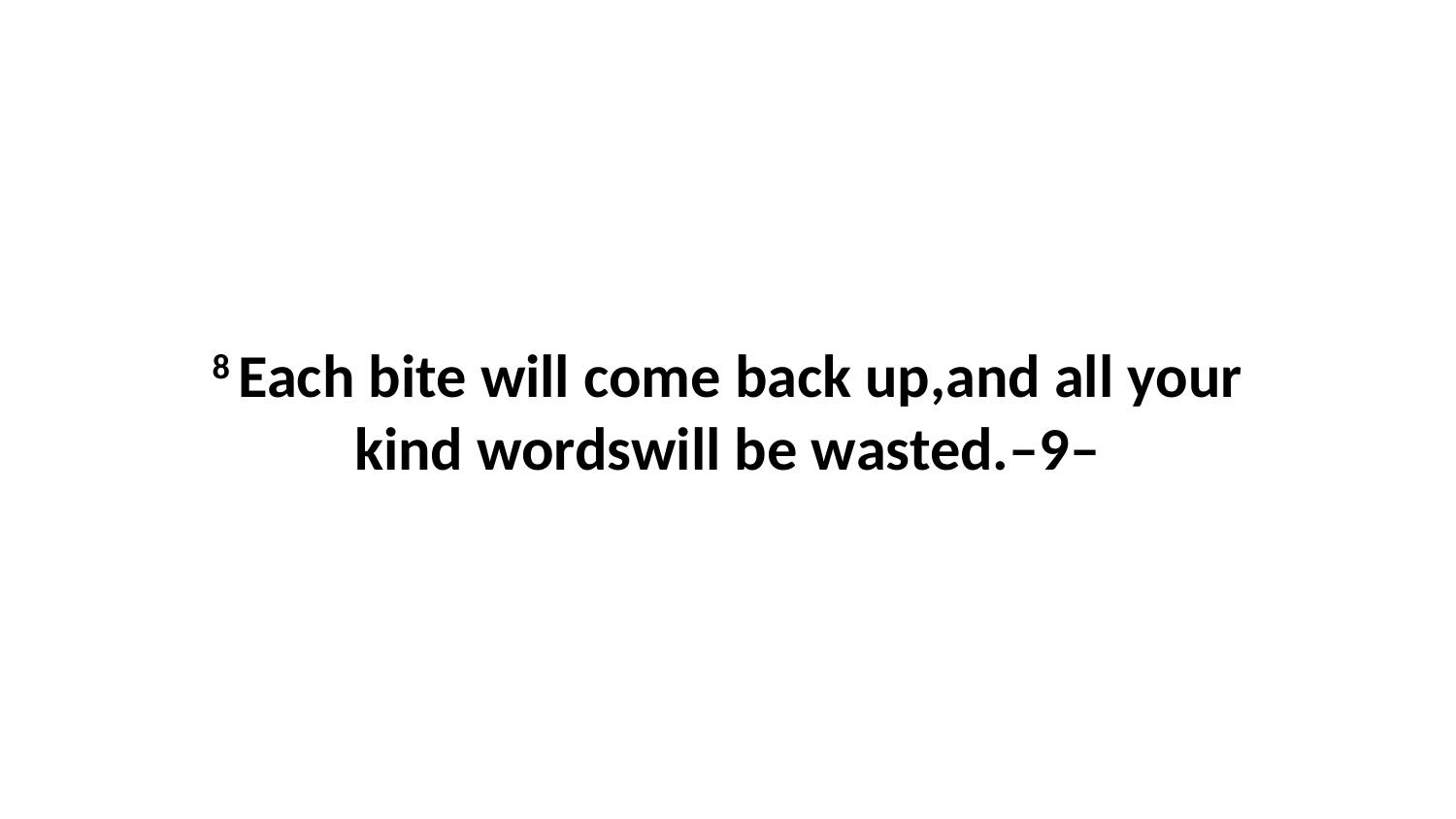

8 Each bite will come back up,and all your kind wordswill be wasted.–9–